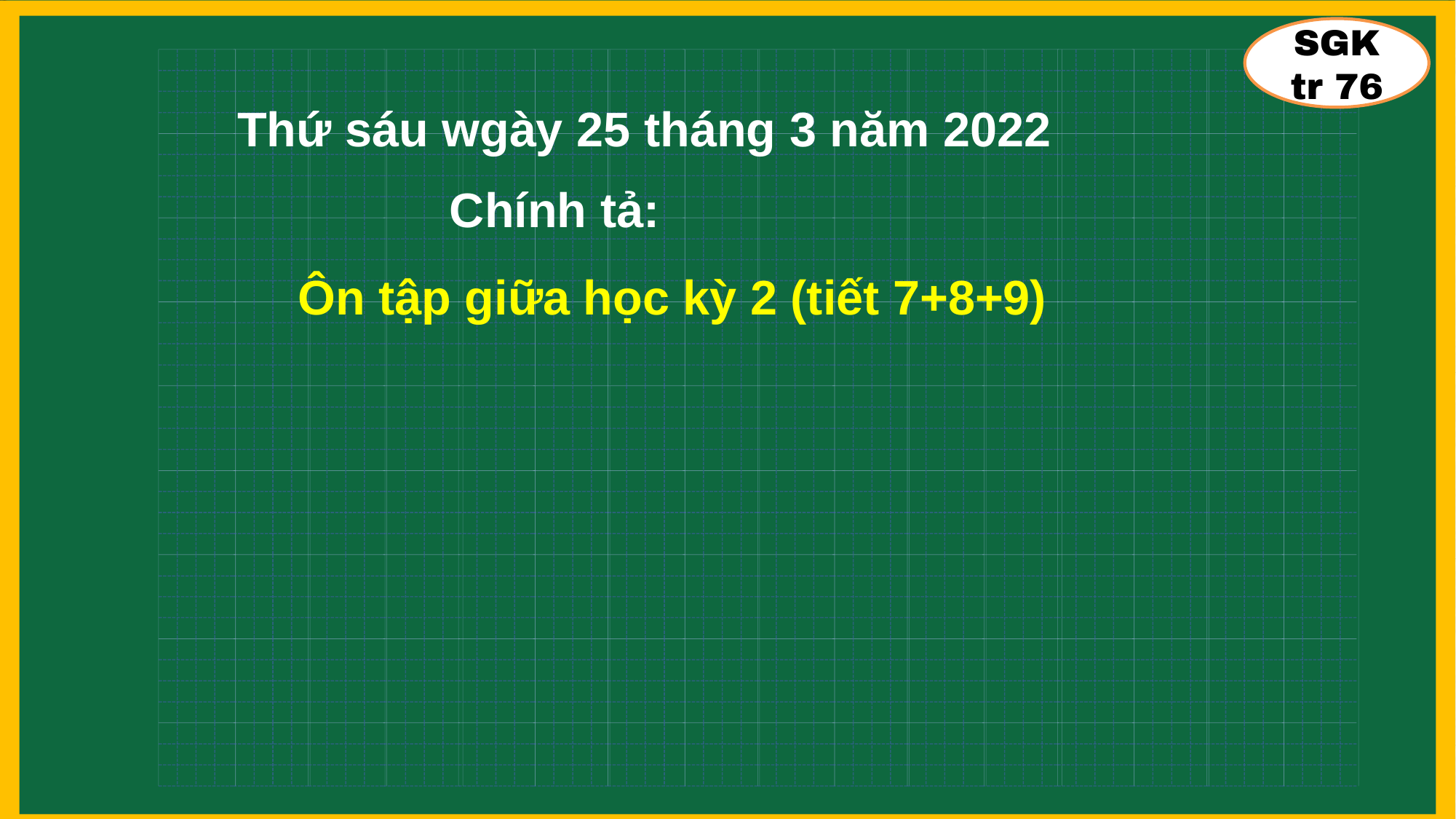

SGK tr 76
 Thứ sáu wgày 25 tháng 3 năm 2022
  Chính tả:
Ôn tập giữa học kỳ 2 (tiết 7+8+9)